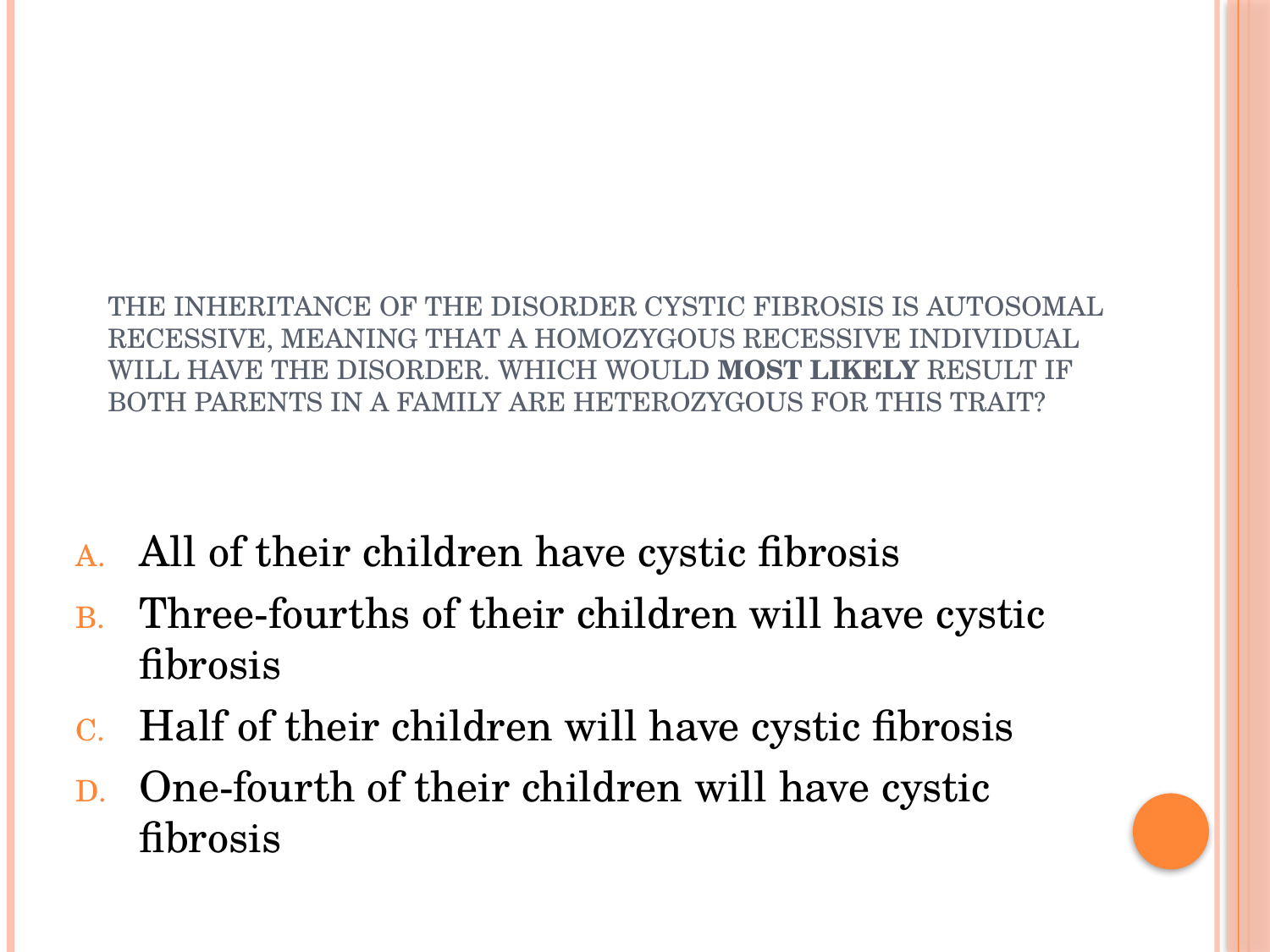

# The inheritance of the disorder cystic fibrosis is autosomal recessive, meaning that a homozygous recessive individual will have the disorder. Which would most likely result if both parents in a family are heterozygous for this trait?
All of their children have cystic fibrosis
Three-fourths of their children will have cystic fibrosis
Half of their children will have cystic fibrosis
One-fourth of their children will have cystic fibrosis